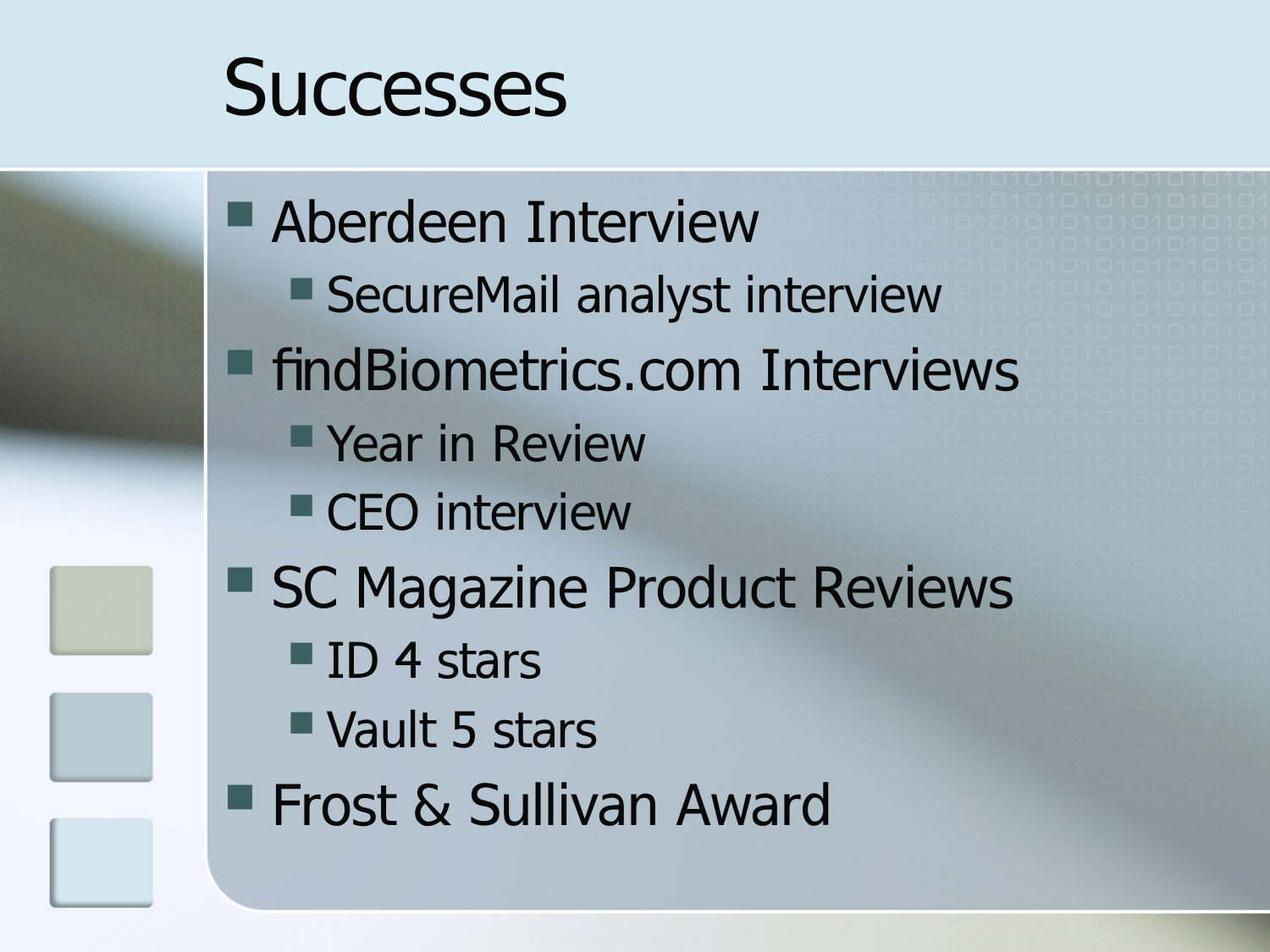

# Successes
Aberdeen Interview
SecureMail analyst interview
findBiometrics.com Interviews
Year in Review
CEO interview
SC Magazine Product Reviews
ID 4 stars
Vault 5 stars
Frost & Sullivan Award